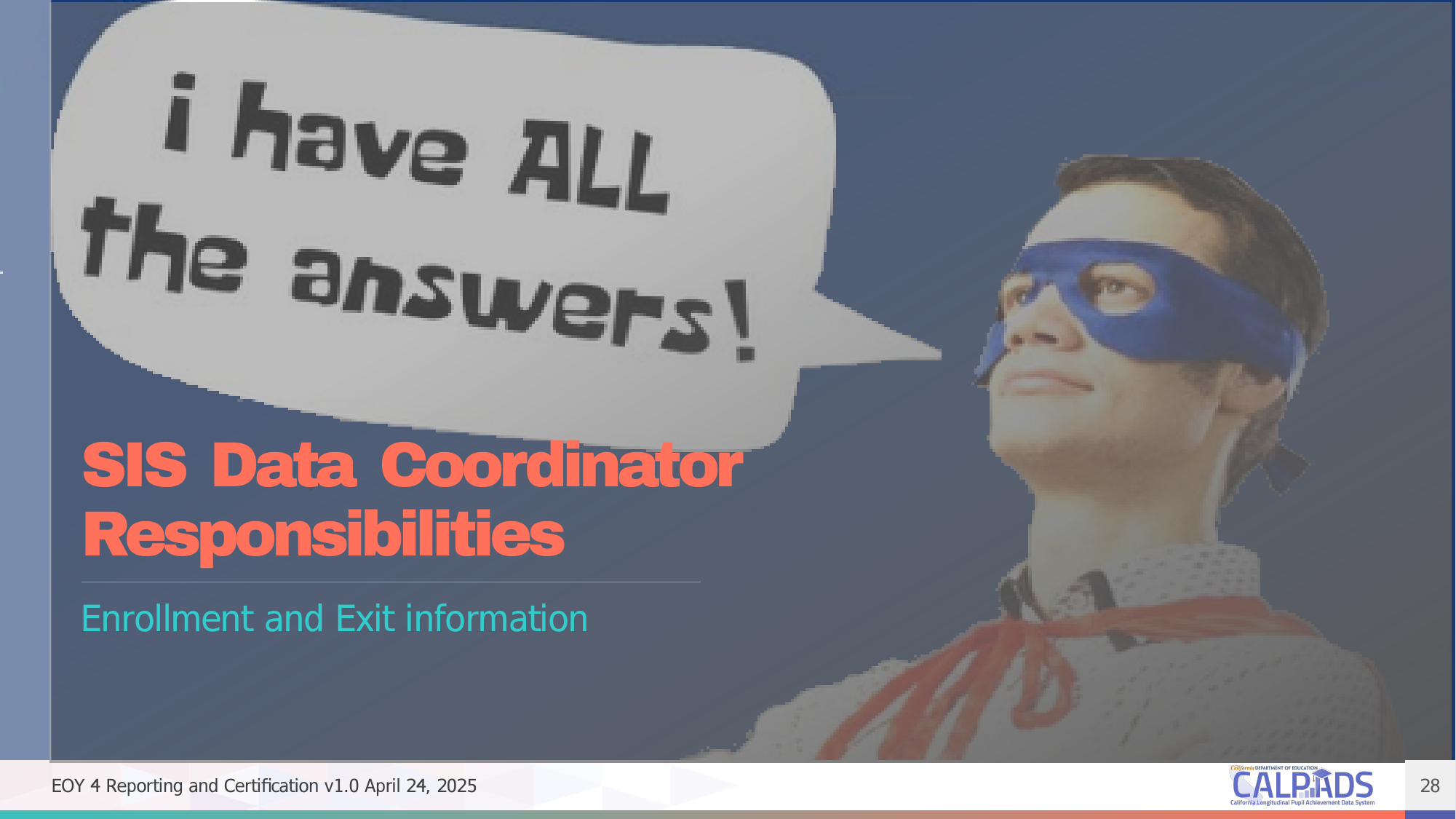

# SIS Data Coordinator Responsibilities
Enrollment and Exit information
EOY 4 Reporting and Certification v1.0 April 24, 2025
28